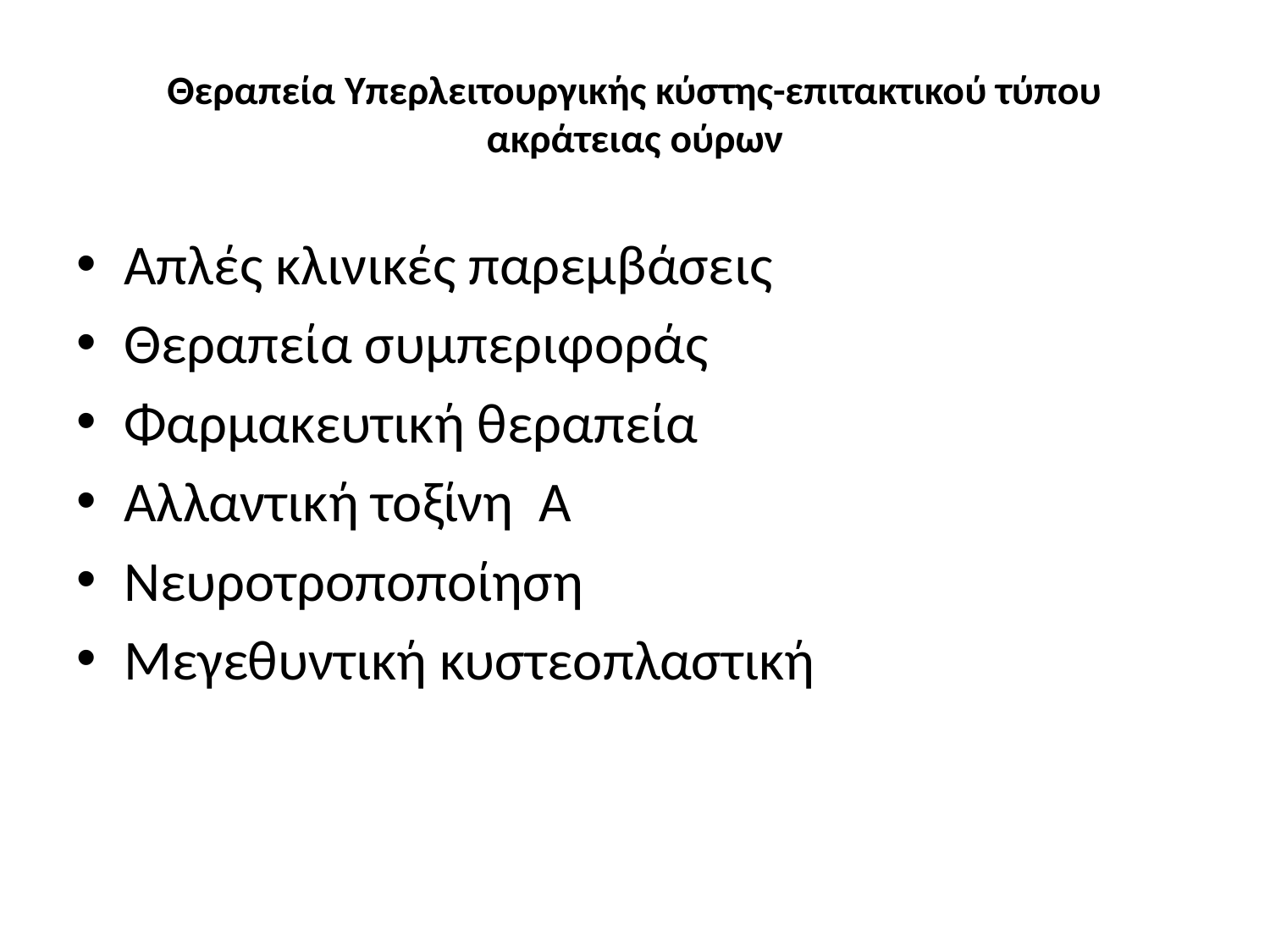

# Θεραπεία Υπερλειτουργικής κύστης-επιτακτικού τύπου ακράτειας ούρων
Απλές κλινικές παρεμβάσεις
Θεραπεία συμπεριφοράς
Φαρμακευτική θεραπεία
Αλλαντική τοξίνη  Α
Νευροτροποποίηση
Μεγεθυντική κυστεοπλαστική